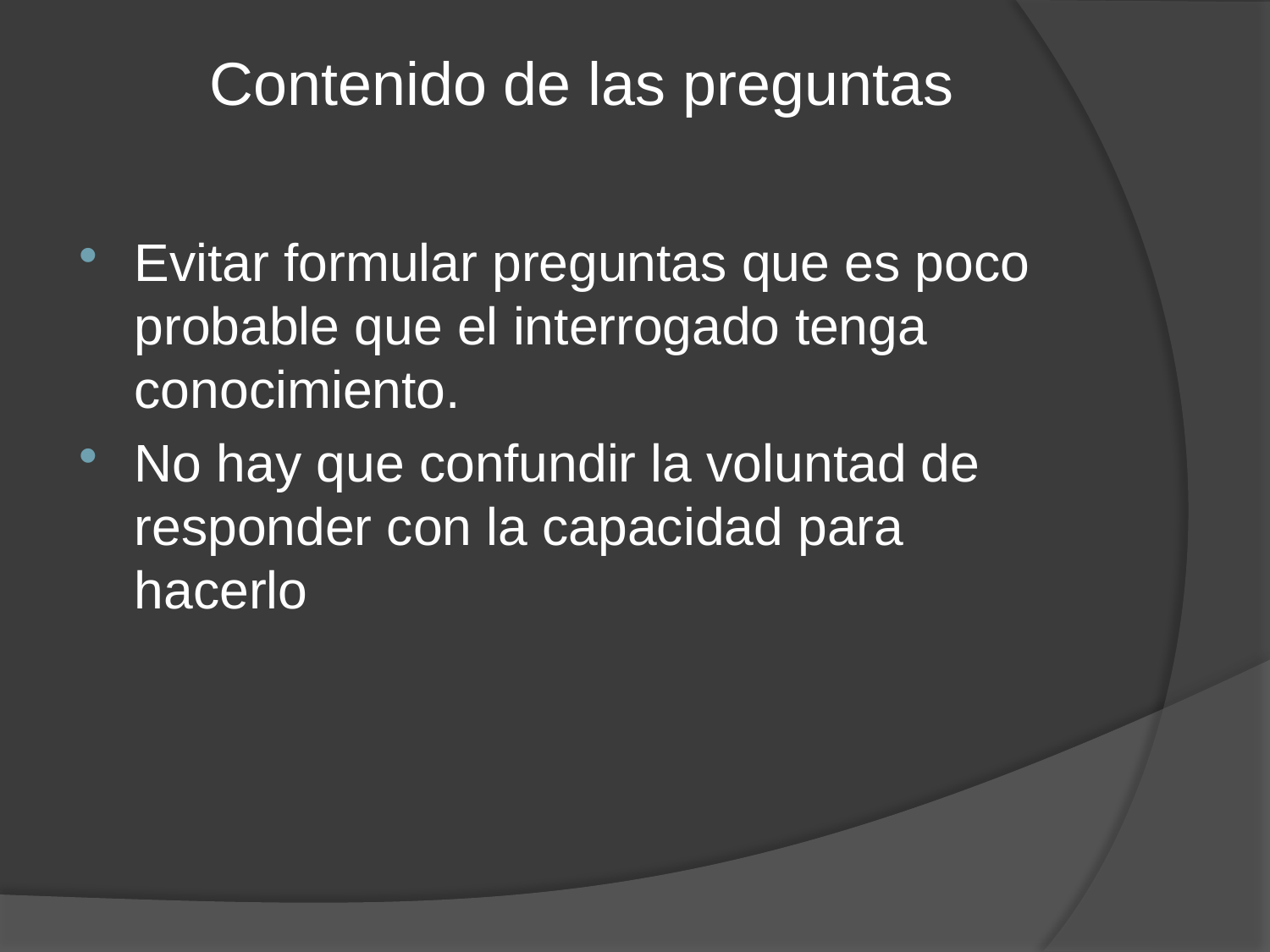

# Contenido de las preguntas
Evitar formular preguntas que es poco probable que el interrogado tenga conocimiento.
No hay que confundir la voluntad de responder con la capacidad para hacerlo